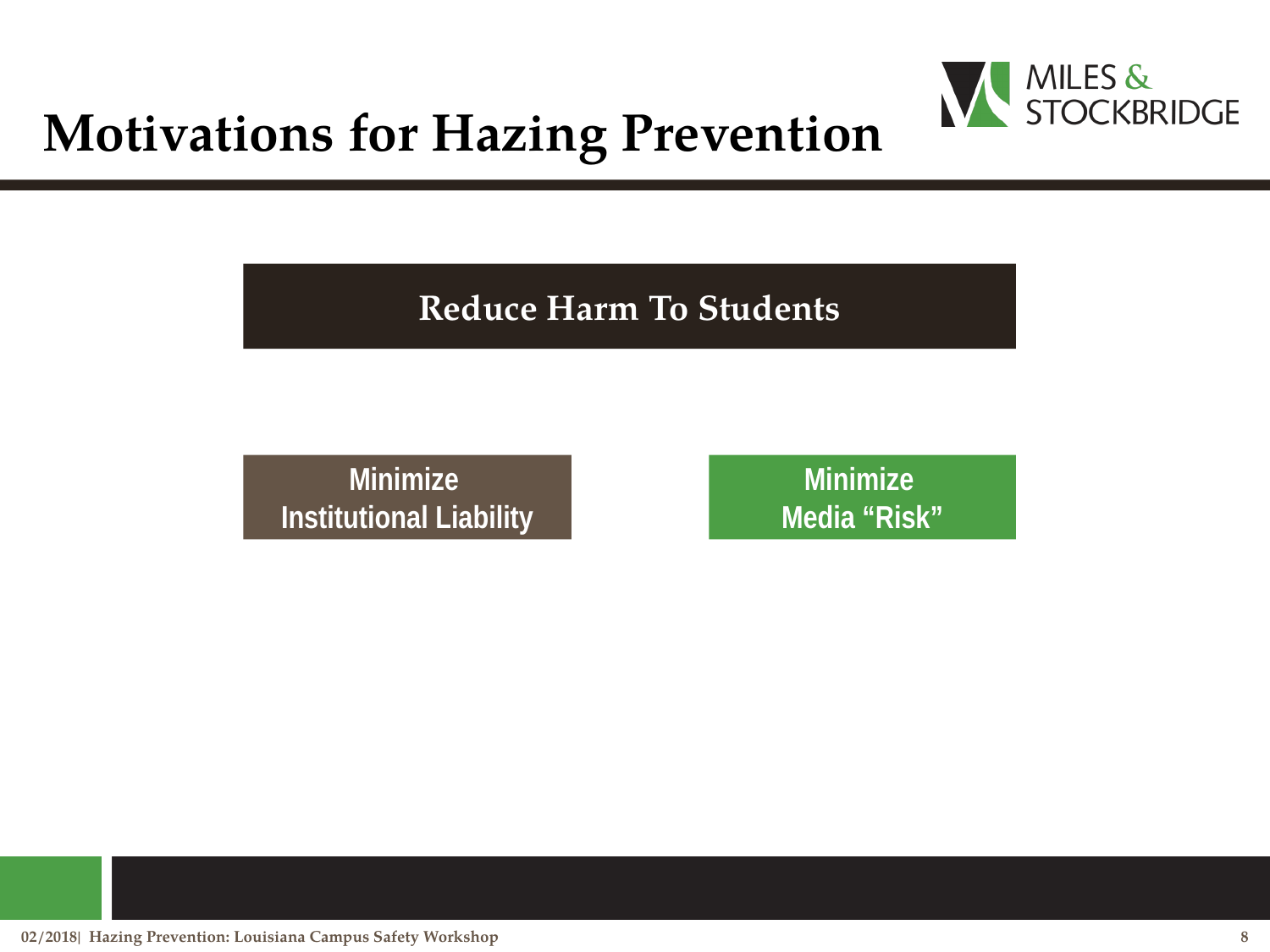

# Motivations for Hazing Prevention
Reduce Harm To Students
Minimize
Institutional Liability
Minimize
Media “Risk”
02/2018|  Hazing Prevention: Louisiana Campus Safety Workshop
8